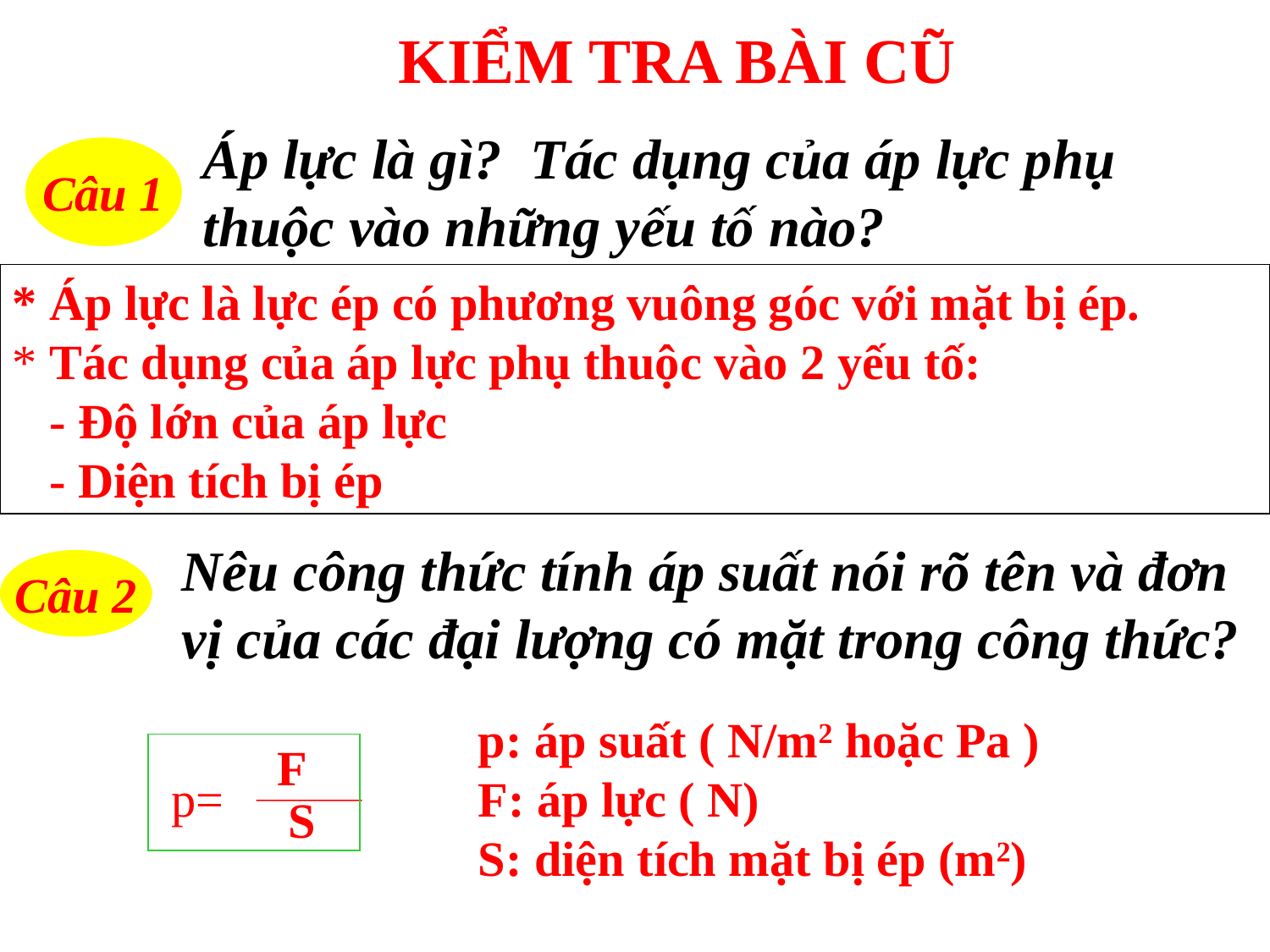

KIỂM TRA BÀI CŨ

Áp lực là gì?  Tác dụng của áp lực phụ thuộc vào những yếu tố nào?
Câu 1
* Áp lực là lực ép có phương vuông góc với mặt bị ép.
* Tác dụng của áp lực phụ thuộc vào 2 yếu tố:
   - Độ lớn của áp lực
   - Diện tích bị ép
Nêu công thức tính áp suất nói rõ tên và đơn vị của các đại lượng có mặt trong công thức?

Câu 2
p: áp suất ( N/m2 hoặc Pa )
F: áp lực ( N)
S: diện tích mặt bị ép (m2)
F
p=
S